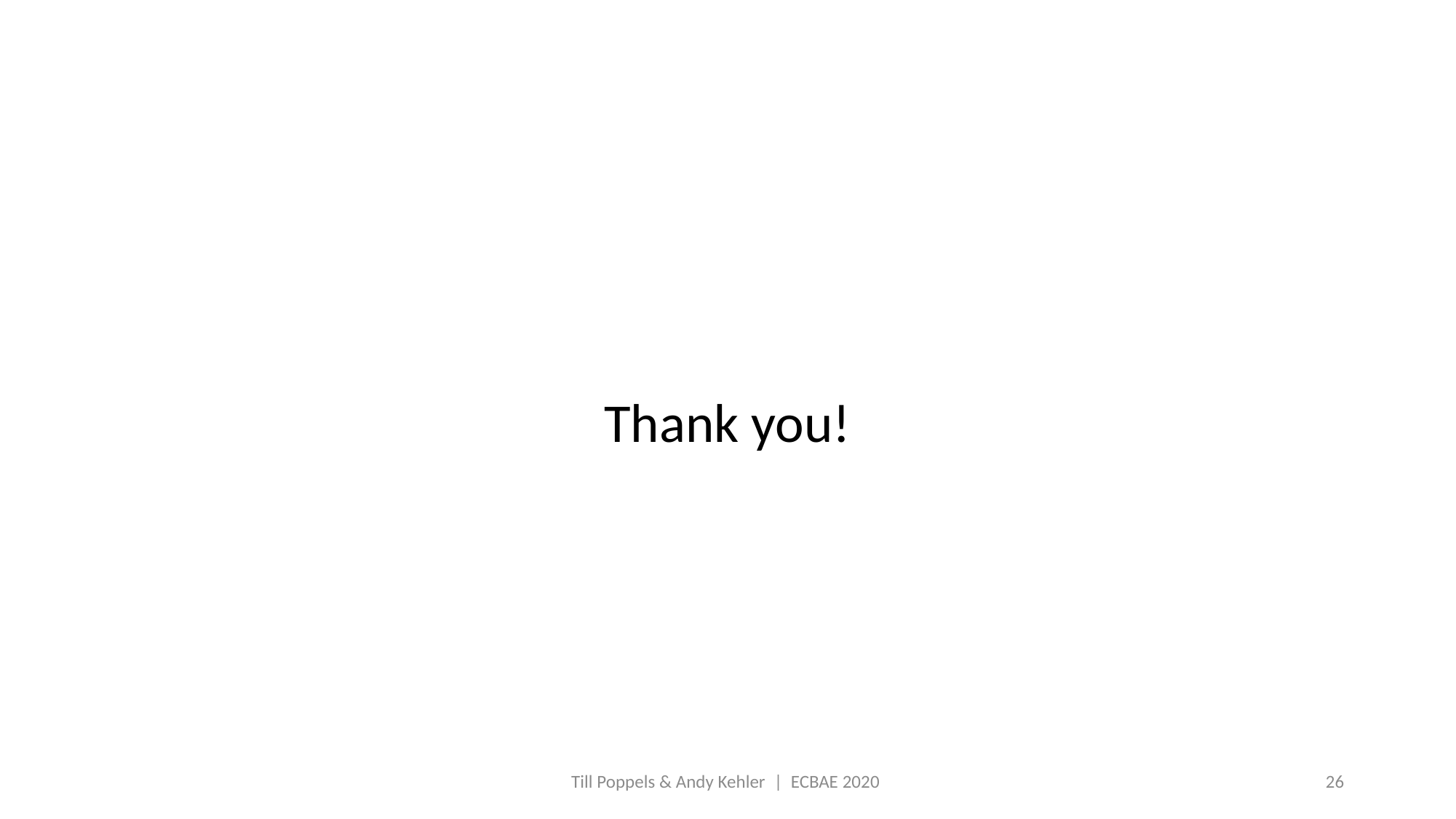

Thank you!
Till Poppels & Andy Kehler  |  ECBAE 2020
26